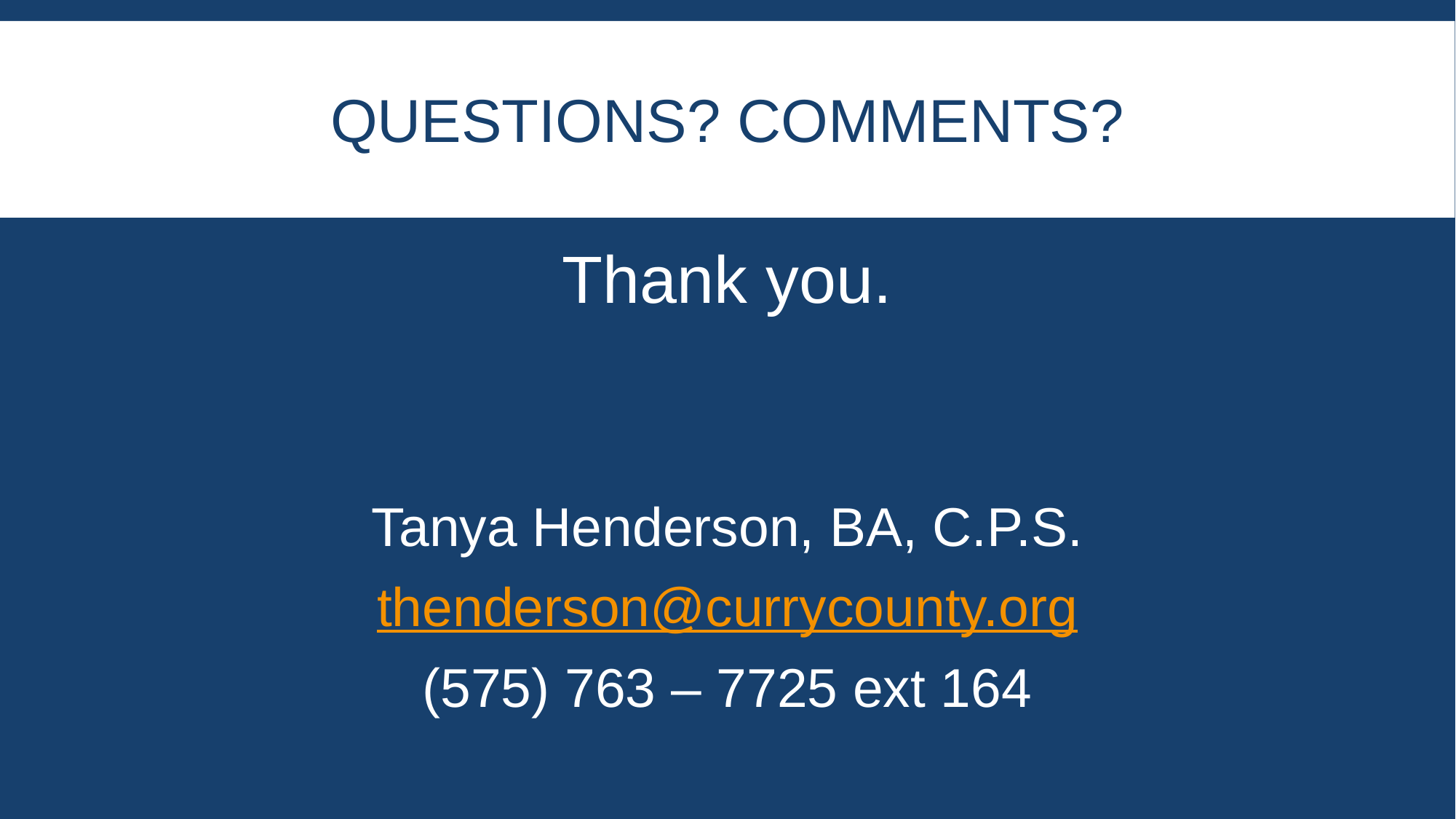

# Questions? Comments?
Thank you.

Tanya Henderson, BA, C.P.S.
thenderson@currycounty.org
(575) 763 – 7725 ext 164